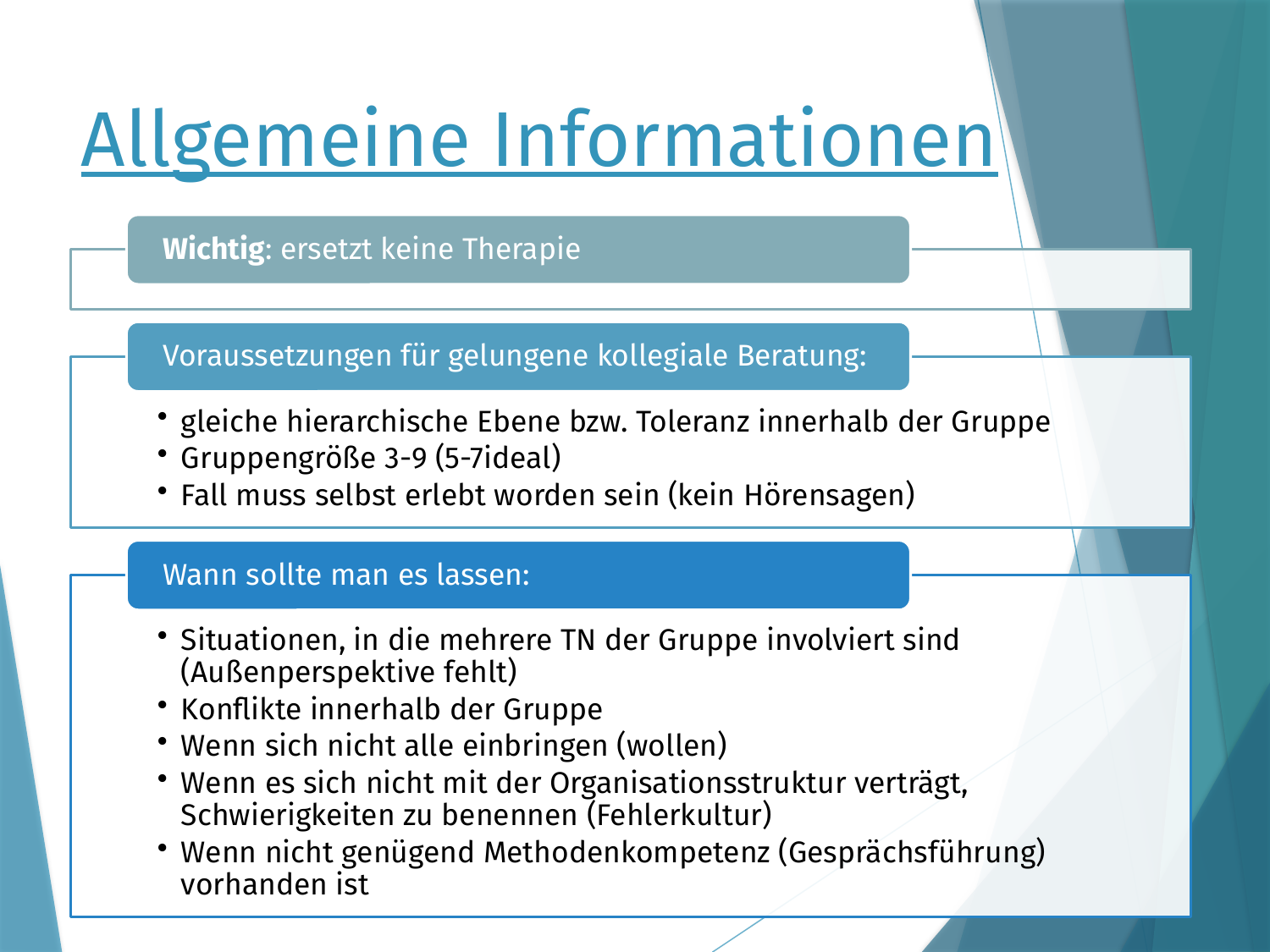

# Allgemeine Informationen
Wichtig: ersetzt keine Therapie
gleiche hierarchische Ebene bzw. Toleranz innerhalb der Gruppe
Gruppengröße 3-9 (5-7ideal)
Fall muss selbst erlebt worden sein (kein Hörensagen)
Voraussetzungen für gelungene kollegiale Beratung:
Situationen, in die mehrere TN der Gruppe involviert sind (Außenperspektive fehlt)
Konflikte innerhalb der Gruppe
Wenn sich nicht alle einbringen (wollen)
Wenn es sich nicht mit der Organisationsstruktur verträgt, Schwierigkeiten zu benennen (Fehlerkultur)
Wenn nicht genügend Methodenkompetenz (Gesprächsführung) vorhanden ist
Wann sollte man es lassen: